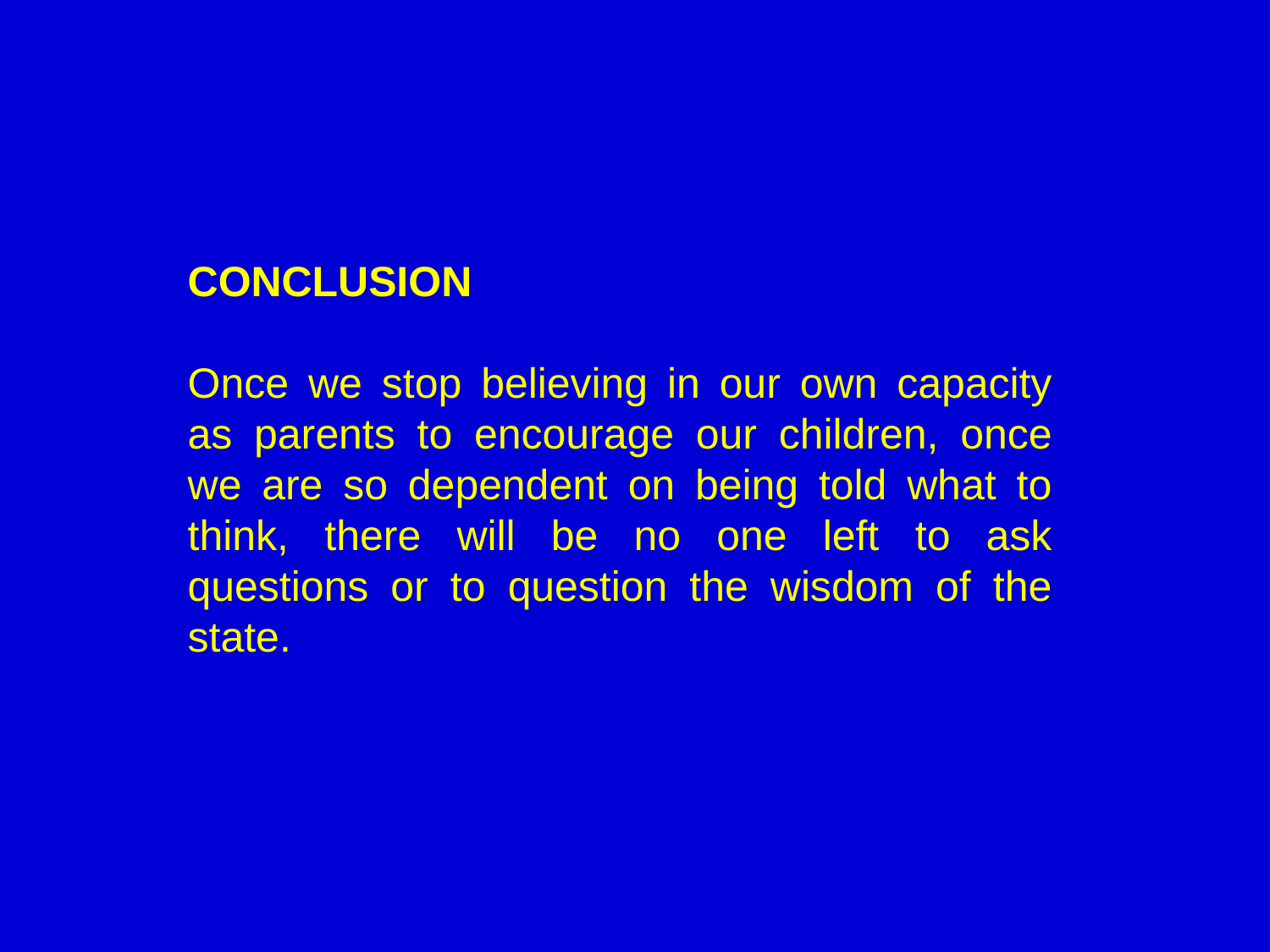

CONCLUSION

Once we stop believing in our own capacity as parents to encourage our children, once we are so dependent on being told what to think, there will be no one left to ask questions or to question the wisdom of the state.
THANK YOU FOR LISTENING